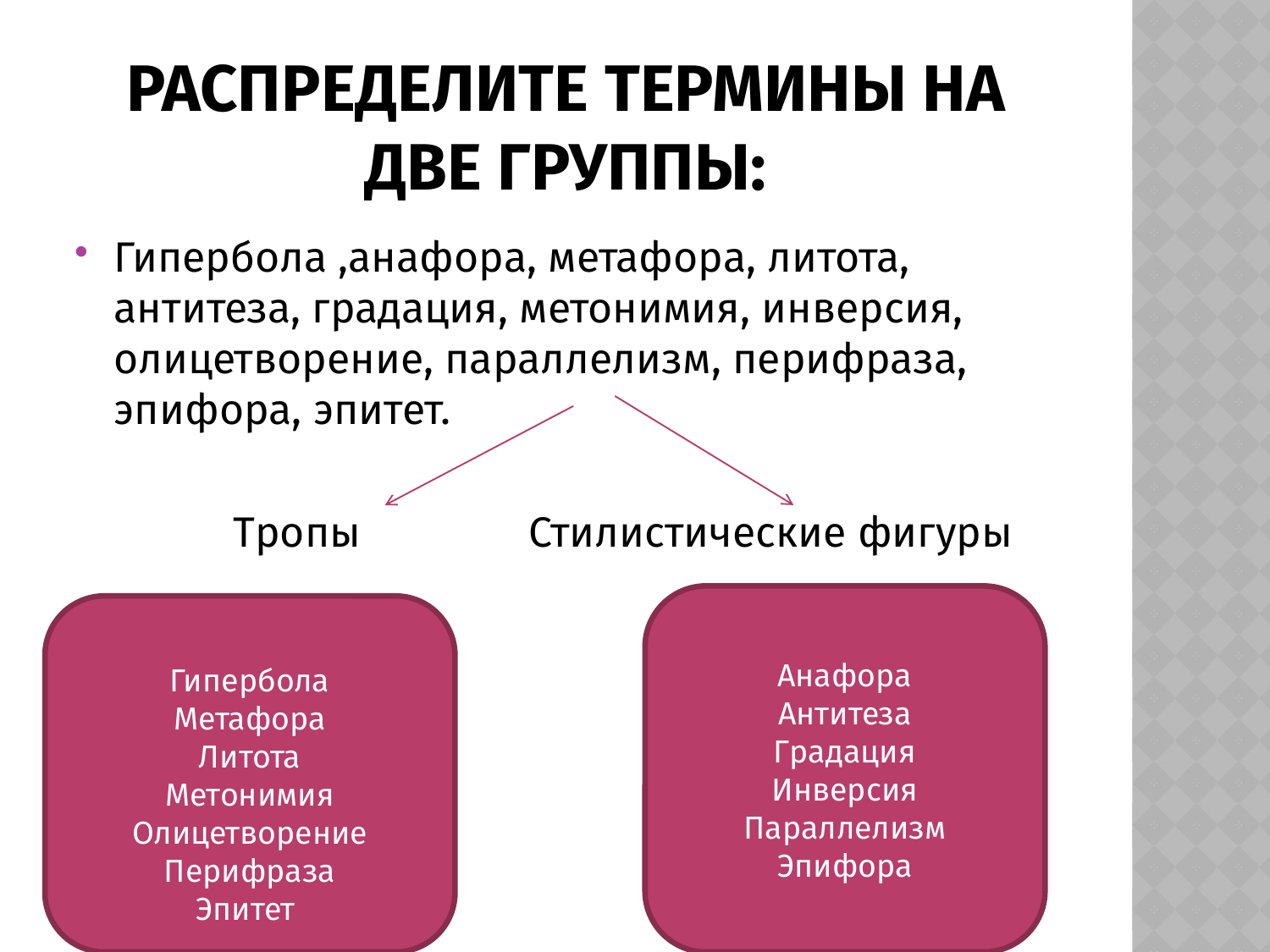

# Распределите термины на две группы:
Гипербола ,анафора, метафора, литота, антитеза, градация, метонимия, инверсия, олицетворение, параллелизм, перифраза, эпифора, эпитет.

              Тропы               Стилистические фигуры

Анафора
Антитеза
Градация
Инверсия
Параллелизм
Эпифора

Гипербола
Метафора
Литота
Метонимия
Олицетворение
Перифраза
Эпитет